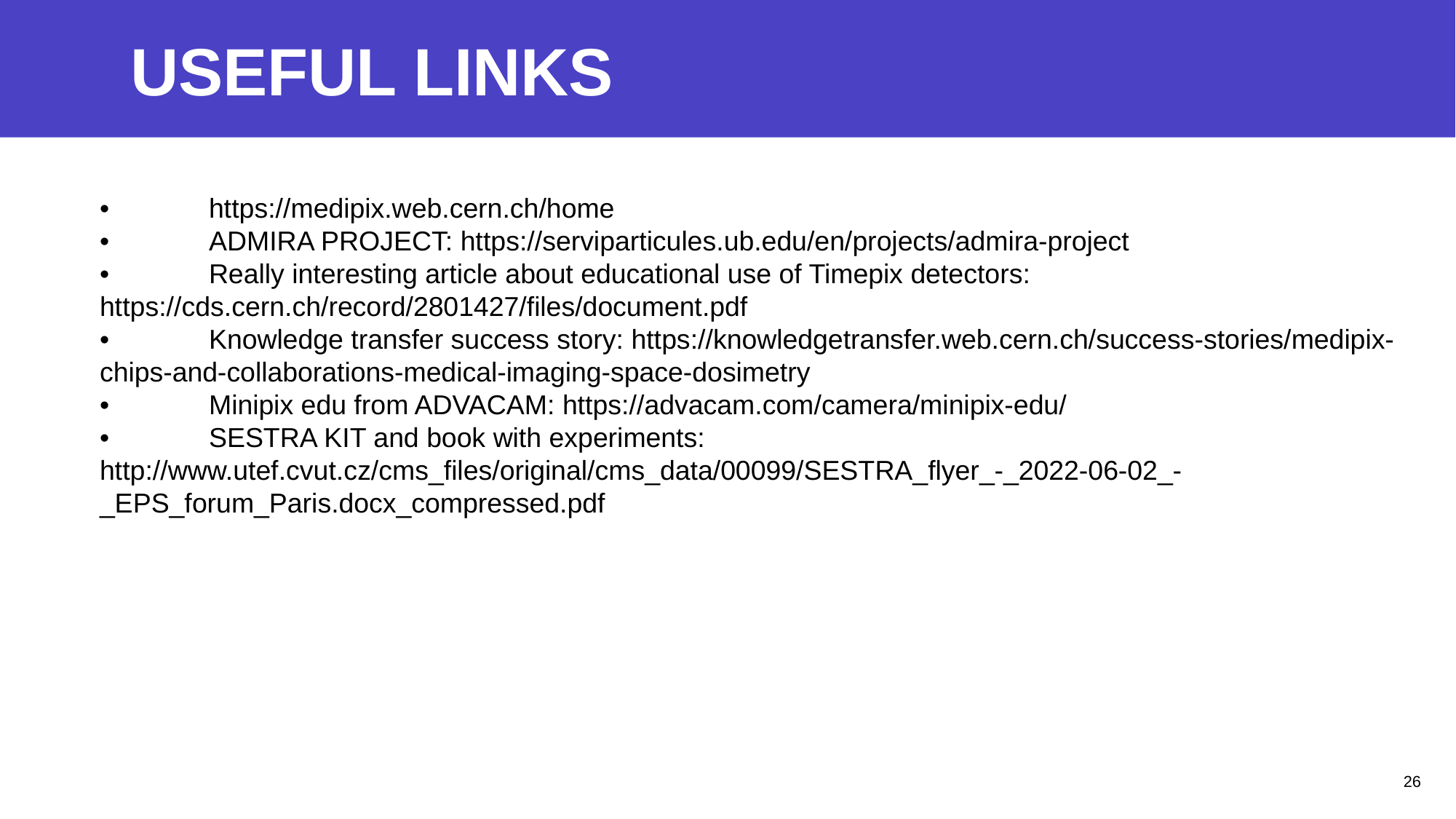

# USEFUL LINKS

•	https://medipix.web.cern.ch/home
•	ADMIRA PROJECT: https://serviparticules.ub.edu/en/projects/admira-project
•	Really interesting article about educational use of Timepix detectors: https://cds.cern.ch/record/2801427/files/document.pdf
•	Knowledge transfer success story: https://knowledgetransfer.web.cern.ch/success-stories/medipix-chips-and-collaborations-medical-imaging-space-dosimetry
•	Minipix edu from ADVACAM: https://advacam.com/camera/minipix-edu/
•	SESTRA KIT and book with experiments: http://www.utef.cvut.cz/cms_files/original/cms_data/00099/SESTRA_flyer_-_2022-06-02_-_EPS_forum_Paris.docx_compressed.pdf
26